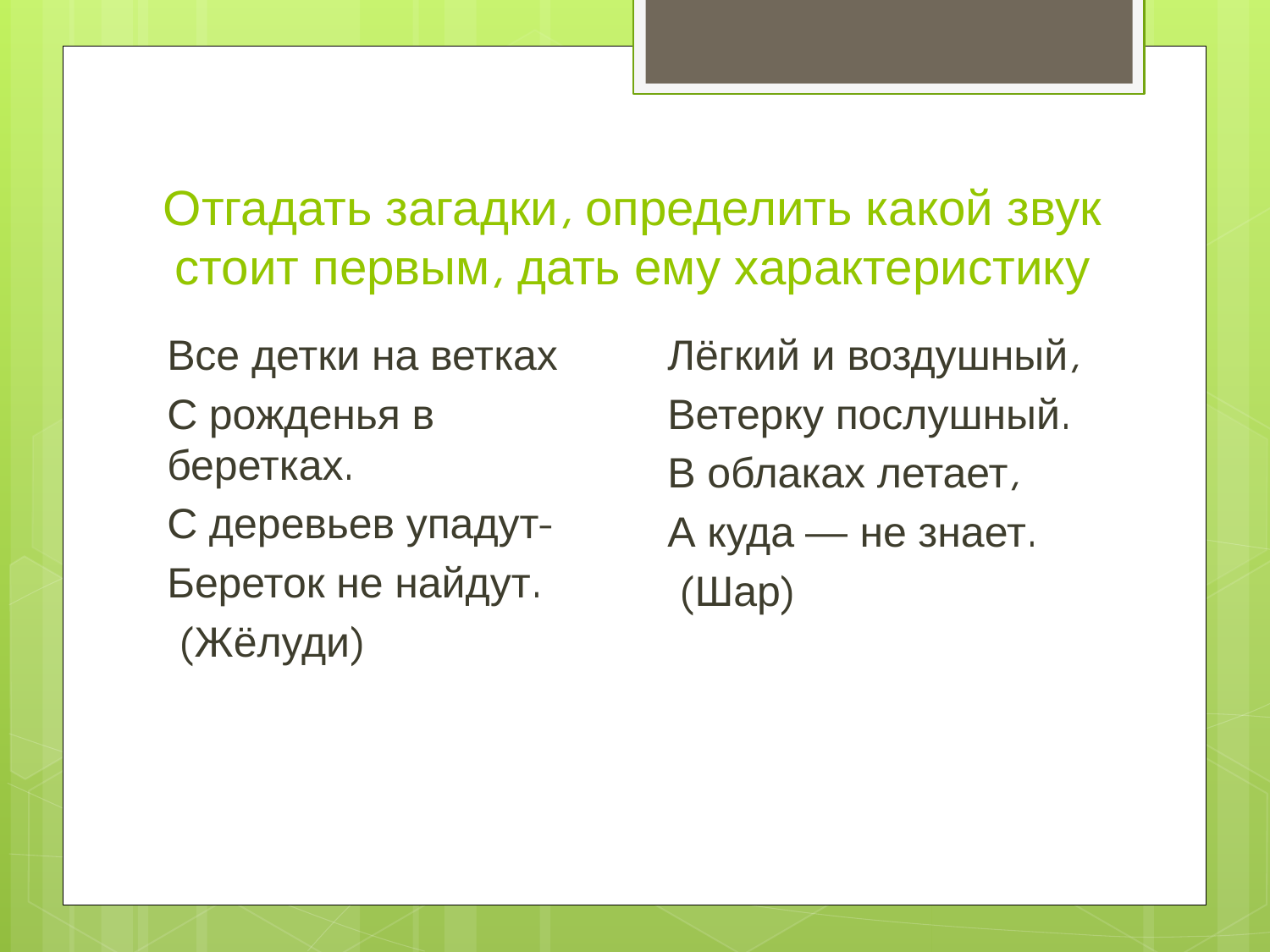

# Отгадать загадки, определить какой звук стоит первым, дать ему характеристику
Лёгкий и воздушный,
Ветерку послушный.
В облаках летает,
А куда — не знает.
 (Шар)

Все детки на ветках
С рожденья в беретках.
С деревьев упадут-
Береток не найдут.
 (Жёлуди)